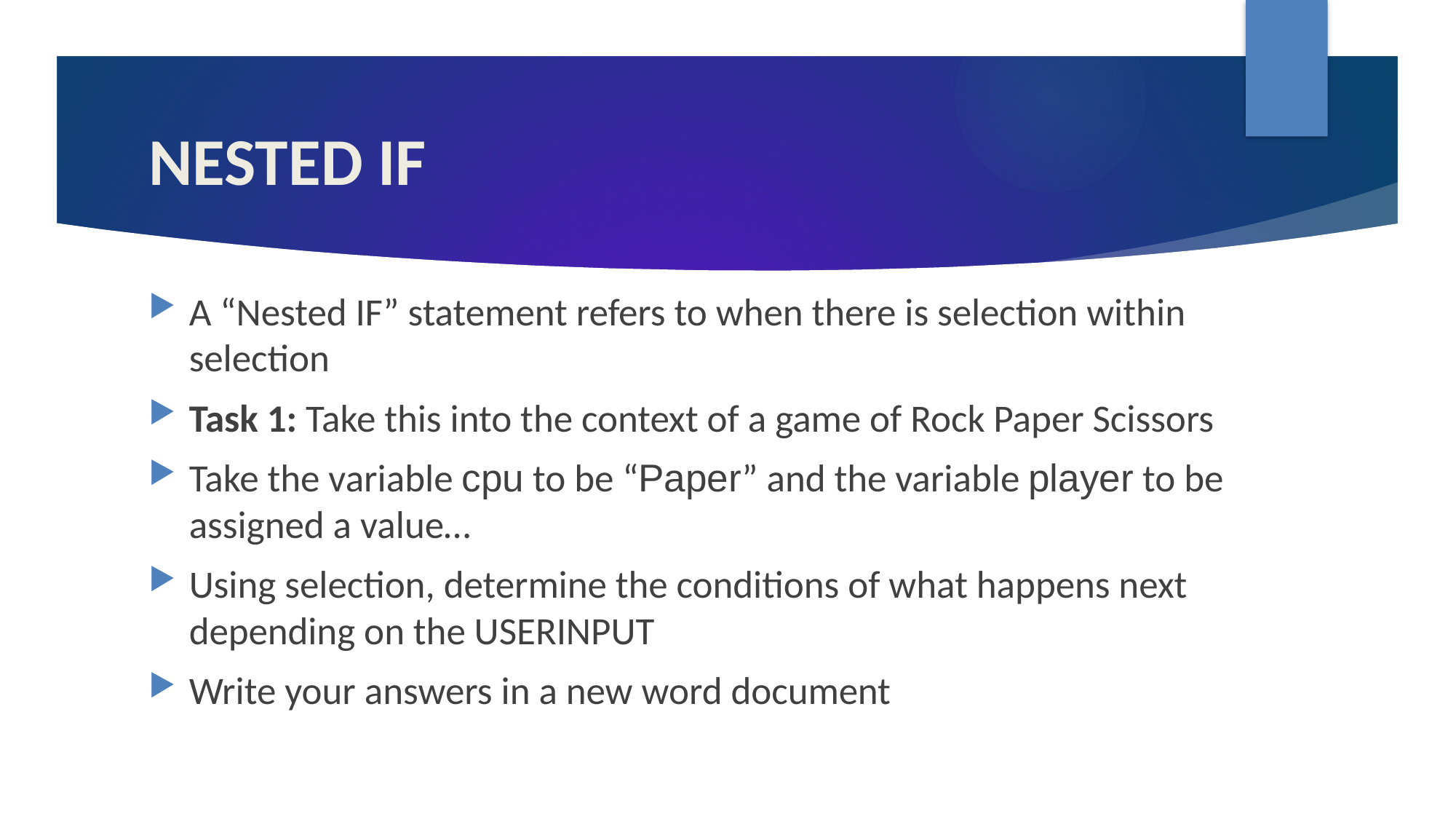

# NESTED IF
A “Nested IF” statement refers to when there is selection within selection
Task 1: Take this into the context of a game of Rock Paper Scissors
Take the variable cpu to be “Paper” and the variable player to be assigned a value…
Using selection, determine the conditions of what happens next depending on the USERINPUT
Write your answers in a new word document